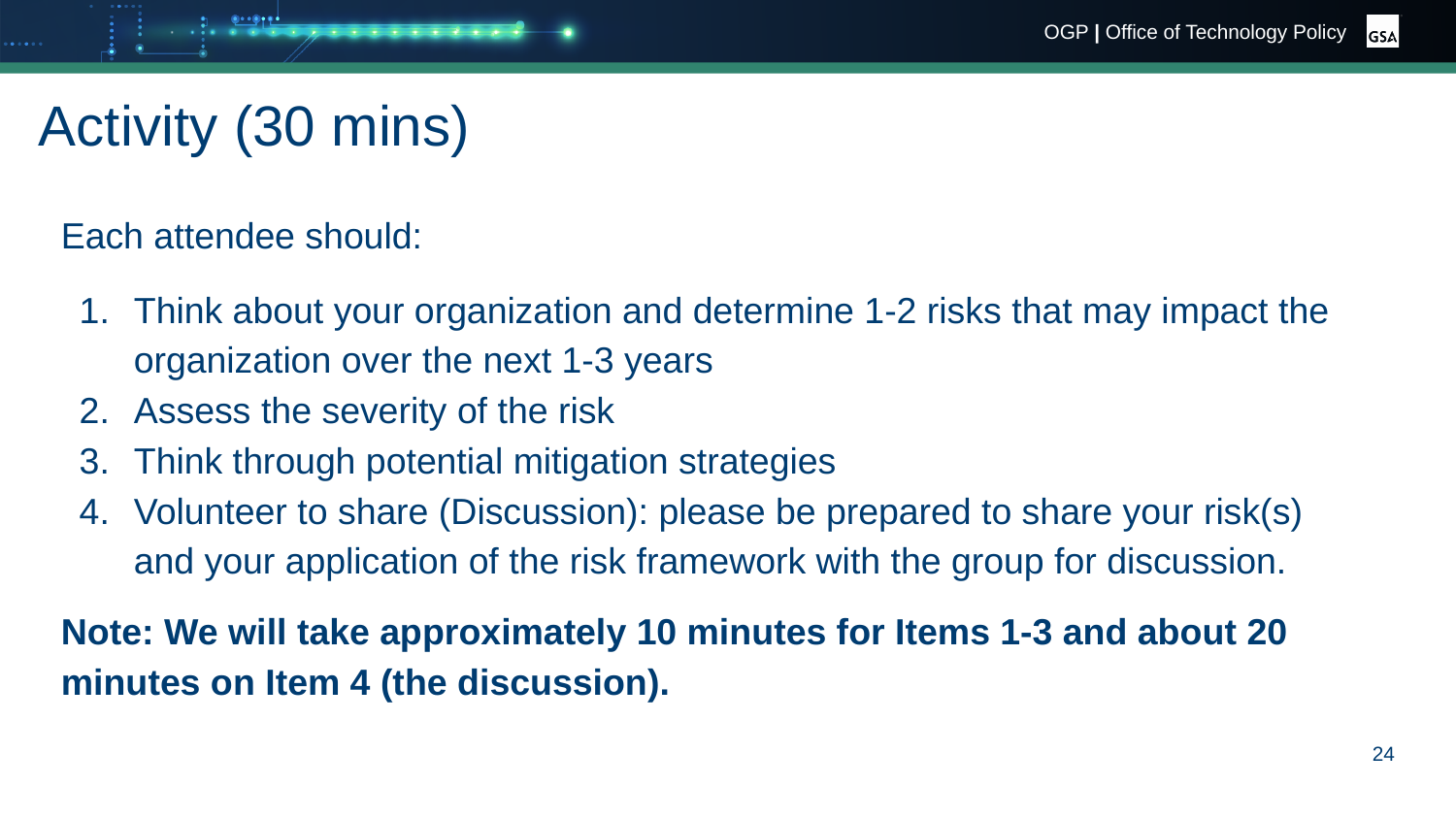

# Activity (30 mins)
Each attendee should:
Think about your organization and determine 1-2 risks that may impact the organization over the next 1-3 years
Assess the severity of the risk
Think through potential mitigation strategies
Volunteer to share (Discussion): please be prepared to share your risk(s) and your application of the risk framework with the group for discussion.
Note: We will take approximately 10 minutes for Items 1-3 and about 20 minutes on Item 4 (the discussion).
24